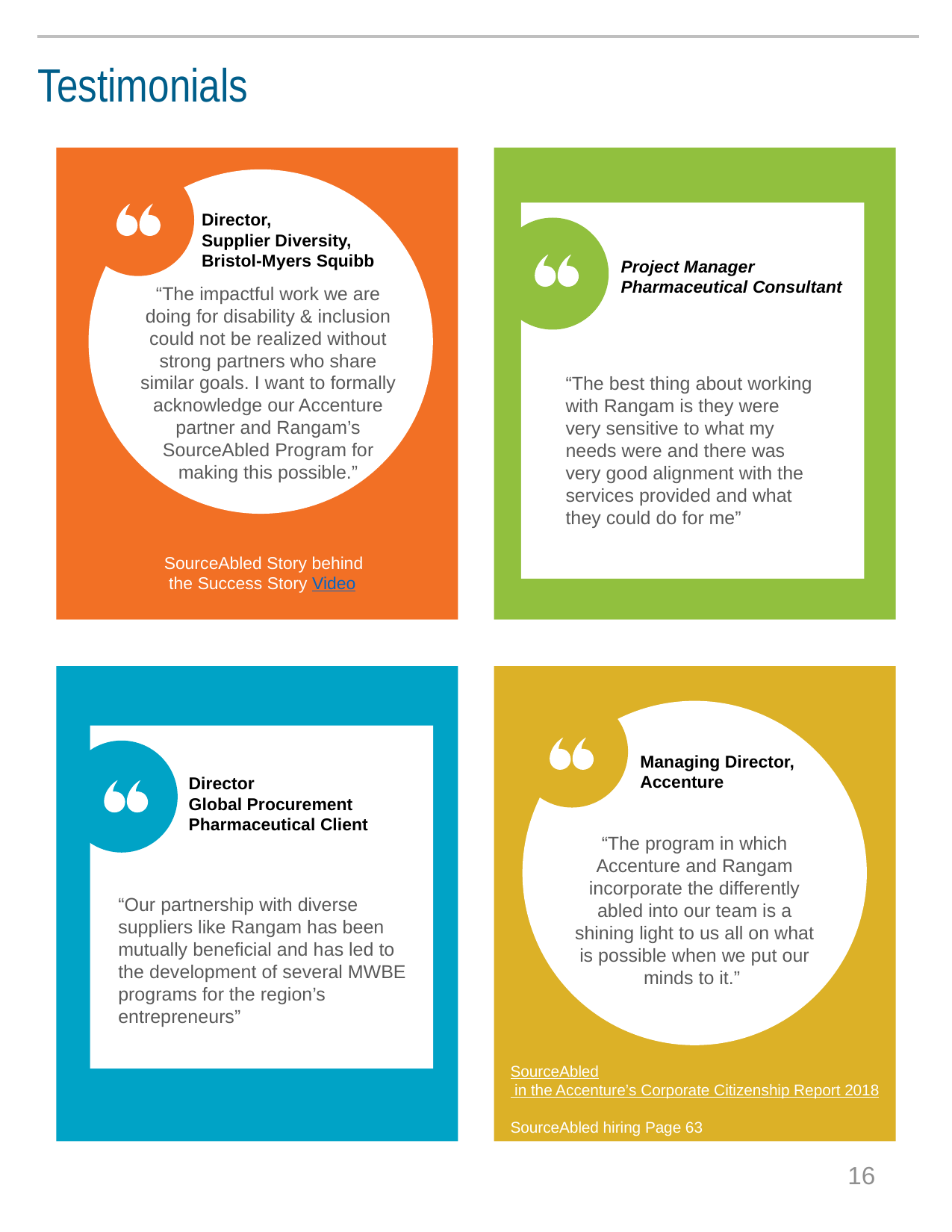

Testimonials

Director,
Supplier Diversity,
Bristol-Myers Squibb

Project Manager
Pharmaceutical Consultant

“The impactful work we are doing for disability & inclusion could not be realized without strong partners who share similar goals. I want to formally acknowledge our Accenture partner and Rangam’s SourceAbled Program for making this possible.”
“The best thing about working with Rangam is they were very sensitive to what my needs were and there was very good alignment with the services provided and what they could do for me”
SourceAbled Story behind
 the Success Story Video

Managing Director,
Accenture
Director
Global Procurement
Pharmaceutical Client

“The program in which Accenture and Rangam incorporate the differently abled into our team is a shining light to us all on what is possible when we put our minds to it.”
“Our partnership with diverse suppliers like Rangam has been mutually beneficial and has led to the development of several MWBE programs for the region’s entrepreneurs”
SourceAbled in the Accenture’s Corporate Citizenship Report 2018
SourceAbled hiring Page 63
16